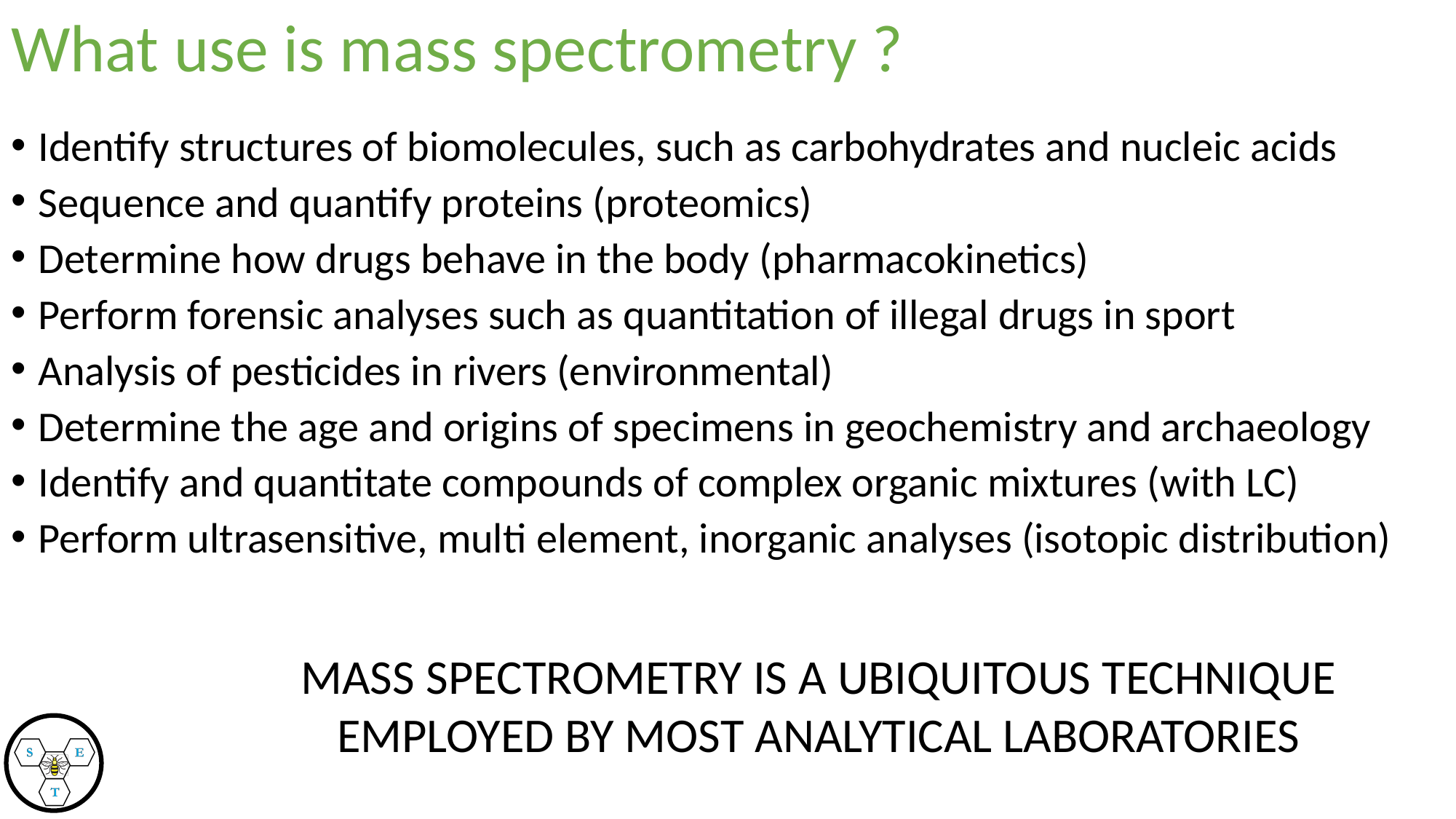

What use is mass spectrometry ?
Identify structures of biomolecules, such as carbohydrates and nucleic acids
Sequence and quantify proteins (proteomics)
Determine how drugs behave in the body (pharmacokinetics)
Perform forensic analyses such as quantitation of illegal drugs in sport
Analysis of pesticides in rivers (environmental)
Determine the age and origins of specimens in geochemistry and archaeology
Identify and quantitate compounds of complex organic mixtures (with LC)
Perform ultrasensitive, multi element, inorganic analyses (isotopic distribution)
MASS SPECTROMETRY IS A UBIQUITOUS TECHNIQUE EMPLOYED BY MOST ANALYTICAL LABORATORIES